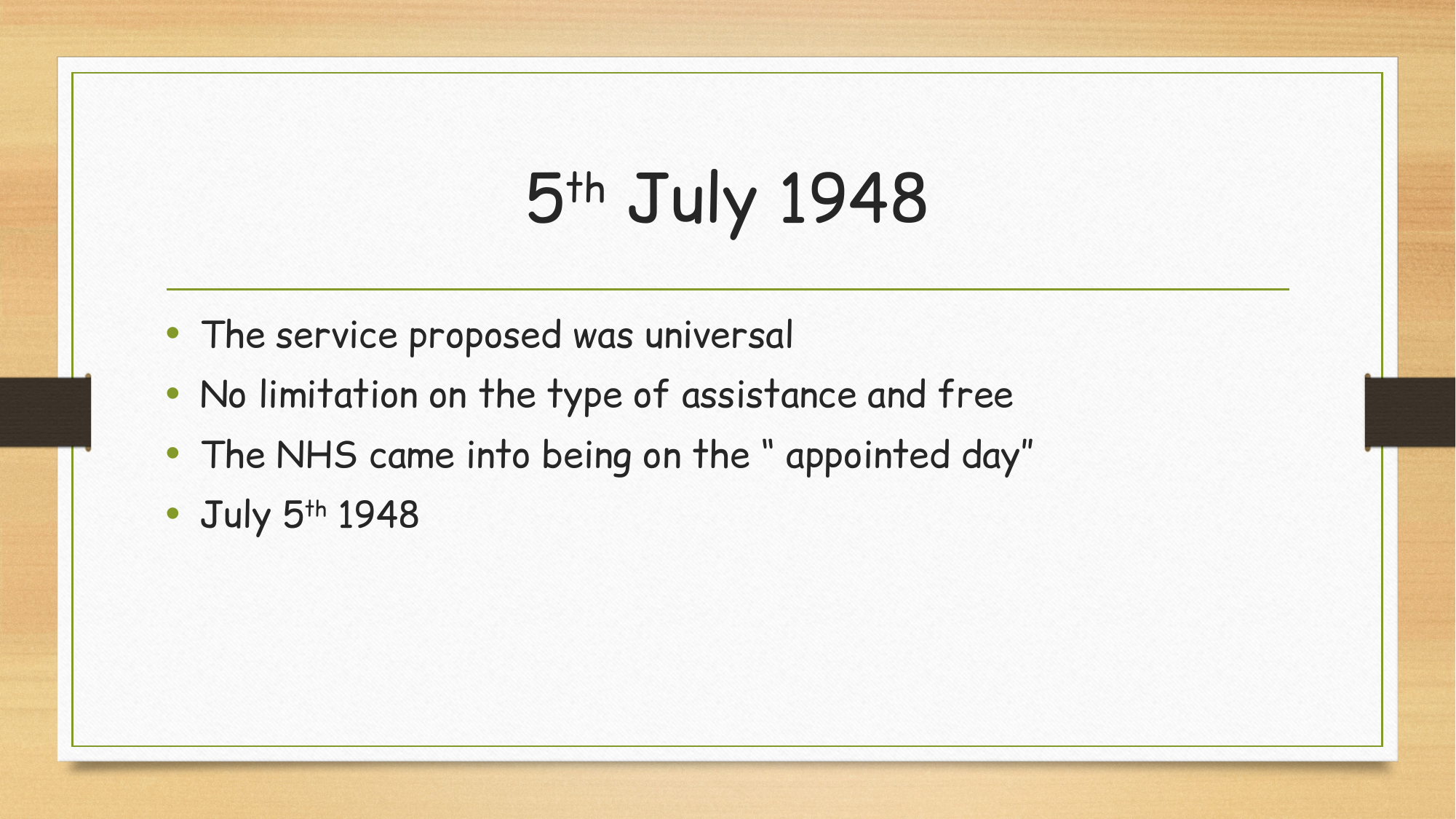

# 5th July 1948
The service proposed was universal
No limitation on the type of assistance and free
The NHS came into being on the “ appointed day”
July 5th 1948